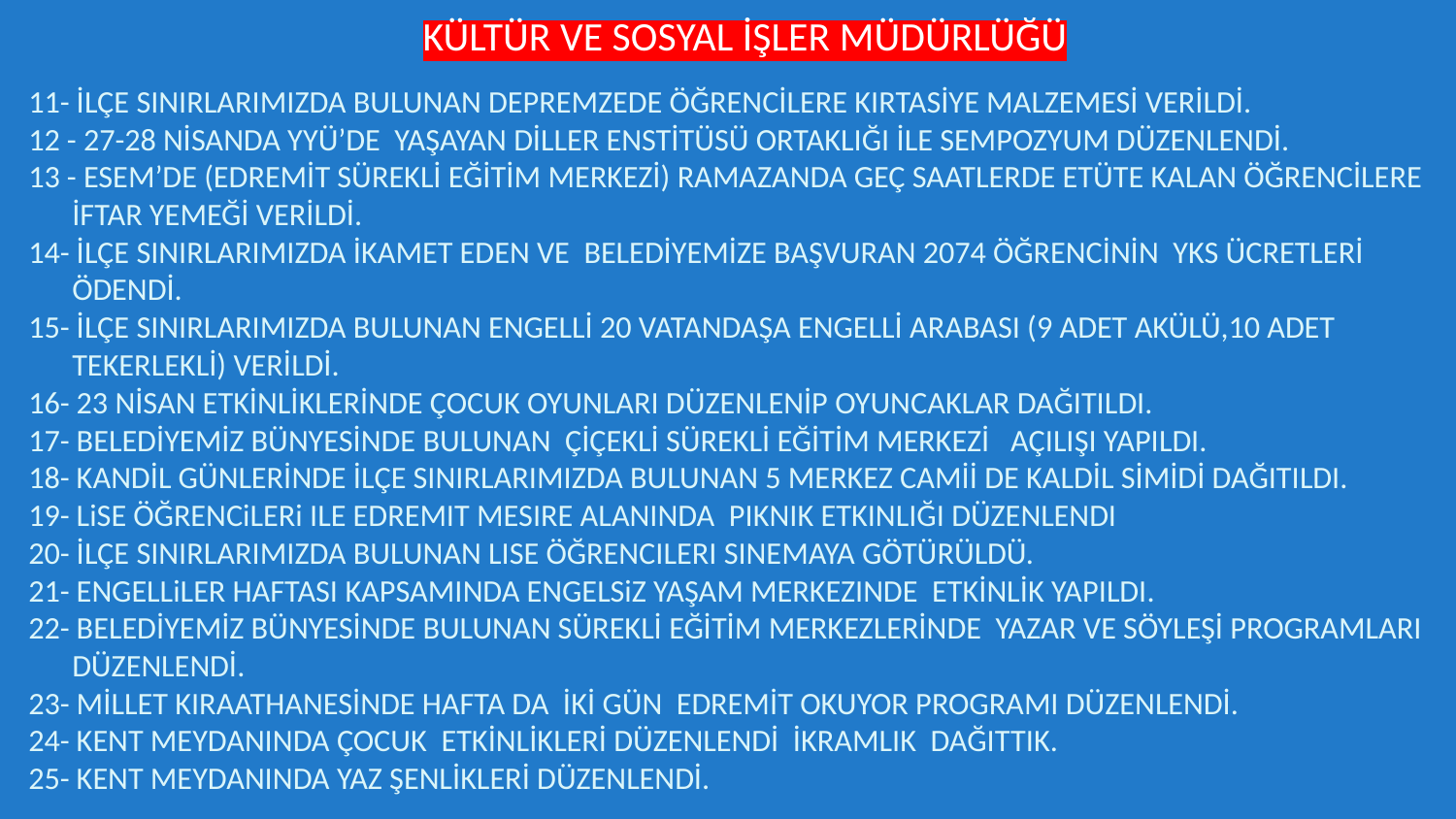

KÜLTÜR VE SOSYAL İŞLER MÜDÜRLÜĞÜ
11- İLÇE SINIRLARIMIZDA BULUNAN DEPREMZEDE ÖĞRENCİLERE KIRTASİYE MALZEMESİ VERİLDİ.
12 - 27-28 NİSANDA YYÜ’DE  YAŞAYAN DİLLER ENSTİTÜSÜ ORTAKLIĞI İLE SEMPOZYUM DÜZENLENDİ.
13 - ESEM’DE (EDREMİT SÜREKLİ EĞİTİM MERKEZİ) RAMAZANDA GEÇ SAATLERDE ETÜTE KALAN ÖĞRENCİLERE İFTAR YEMEĞİ VERİLDİ.
14- İLÇE SINIRLARIMIZDA İKAMET EDEN VE  BELEDİYEMİZE BAŞVURAN 2074 ÖĞRENCİNİN  YKS ÜCRETLERİ ÖDENDİ.
15- İLÇE SINIRLARIMIZDA BULUNAN ENGELLİ 20 VATANDAŞA ENGELLİ ARABASI (9 ADET AKÜLÜ,10 ADET TEKERLEKLİ) VERİLDİ.
16- 23 NİSAN ETKİNLİKLERİNDE ÇOCUK OYUNLARI DÜZENLENİP OYUNCAKLAR DAĞITILDI.
17- BELEDİYEMİZ BÜNYESİNDE BULUNAN  ÇİÇEKLİ SÜREKLİ EĞİTİM MERKEZİ   AÇILIŞI YAPILDI.
18- KANDİL GÜNLERİNDE İLÇE SINIRLARIMIZDA BULUNAN 5 MERKEZ CAMİİ DE KALDİL SİMİDİ DAĞITILDI.
19- LiSE ÖĞRENCiLERi ILE EDREMIT MESIRE ALANINDA  PIKNIK ETKINLIĞI DÜZENLENDI
20- İLÇE SINIRLARIMIZDA BULUNAN LISE ÖĞRENCILERI SINEMAYA GÖTÜRÜLDÜ.
21- ENGELLiLER HAFTASI KAPSAMINDA ENGELSiZ YAŞAM MERKEZINDE  ETKİNLİK YAPILDI.
22- BELEDİYEMİZ BÜNYESİNDE BULUNAN SÜREKLİ EĞİTİM MERKEZLERİNDE  YAZAR VE SÖYLEŞİ PROGRAMLARI DÜZENLENDİ.
23- MİLLET KIRAATHANESİNDE HAFTA DA  İKİ GÜN  EDREMİT OKUYOR PROGRAMI DÜZENLENDİ.
24- KENT MEYDANINDA ÇOCUK  ETKİNLİKLERİ DÜZENLENDİ  İKRAMLIK  DAĞITTIK.
25- KENT MEYDANINDA YAZ ŞENLİKLERİ DÜZENLENDİ.

37